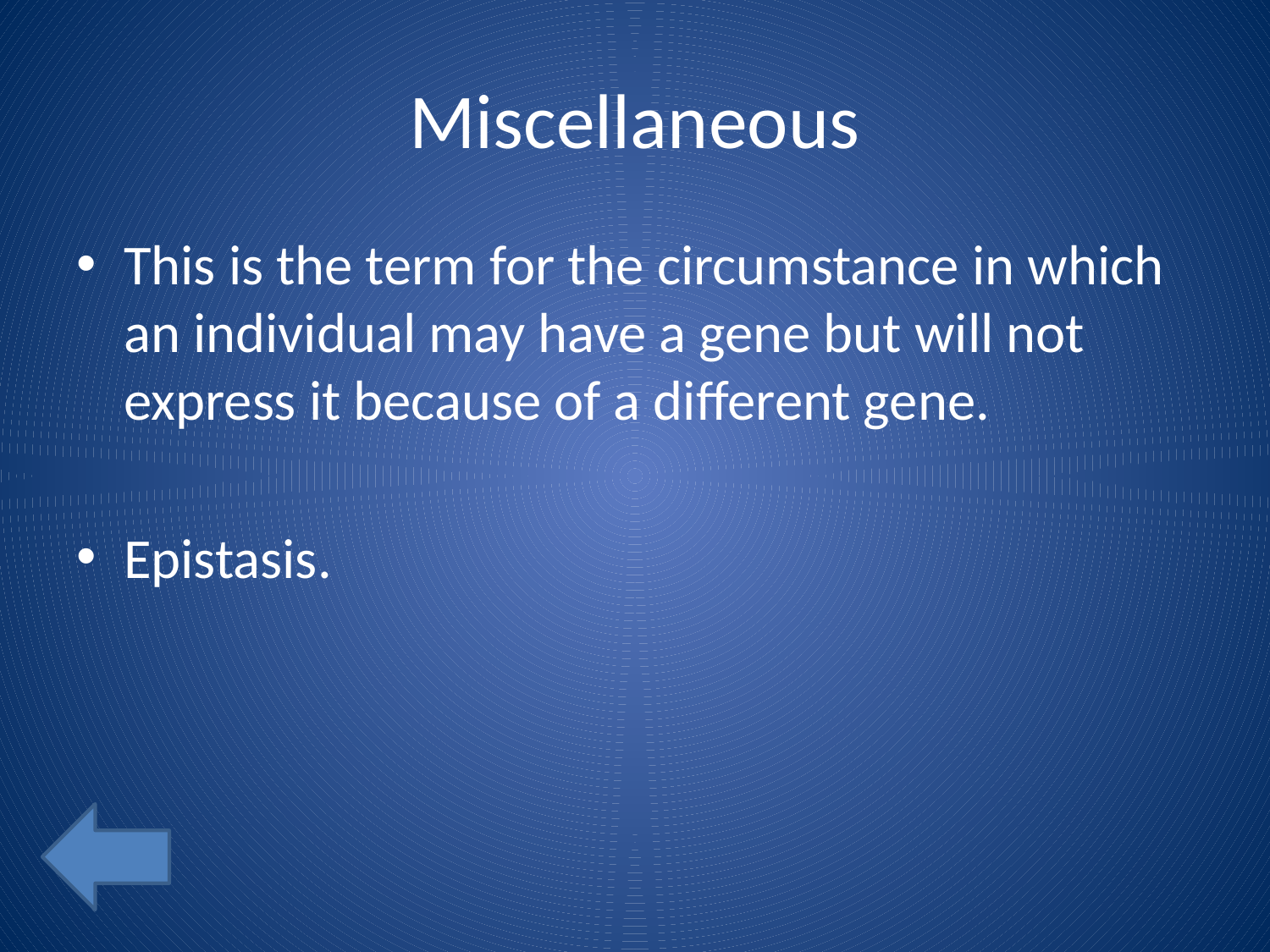

# Miscellaneous
This is the term for the circumstance in which an individual may have a gene but will not express it because of a different gene.

Epistasis.